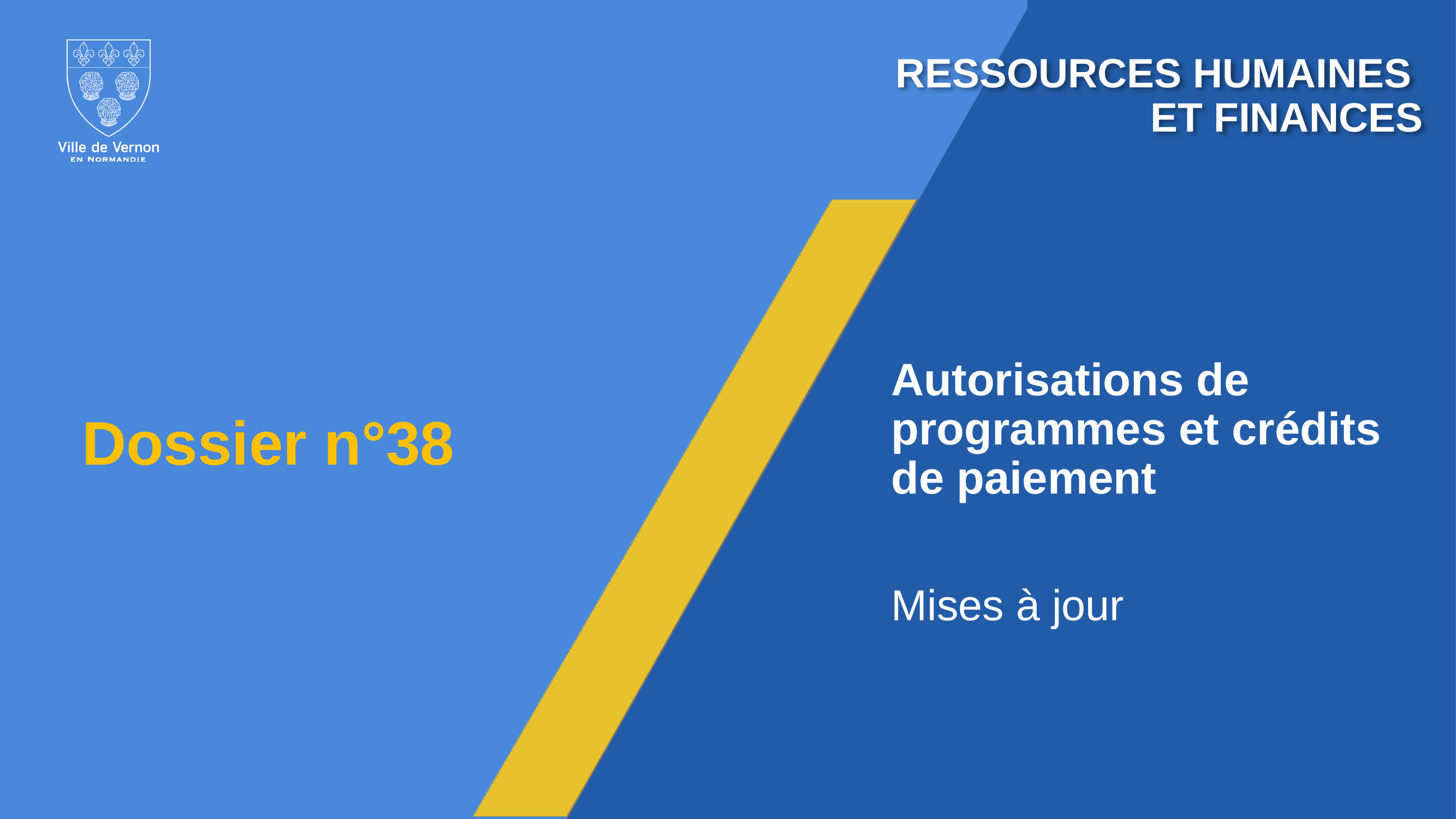

RESSOURCES HUMAINES
ET FINANCES
Autorisations de programmes et crédits
de paiement

Mises à jour
Dossier n°38